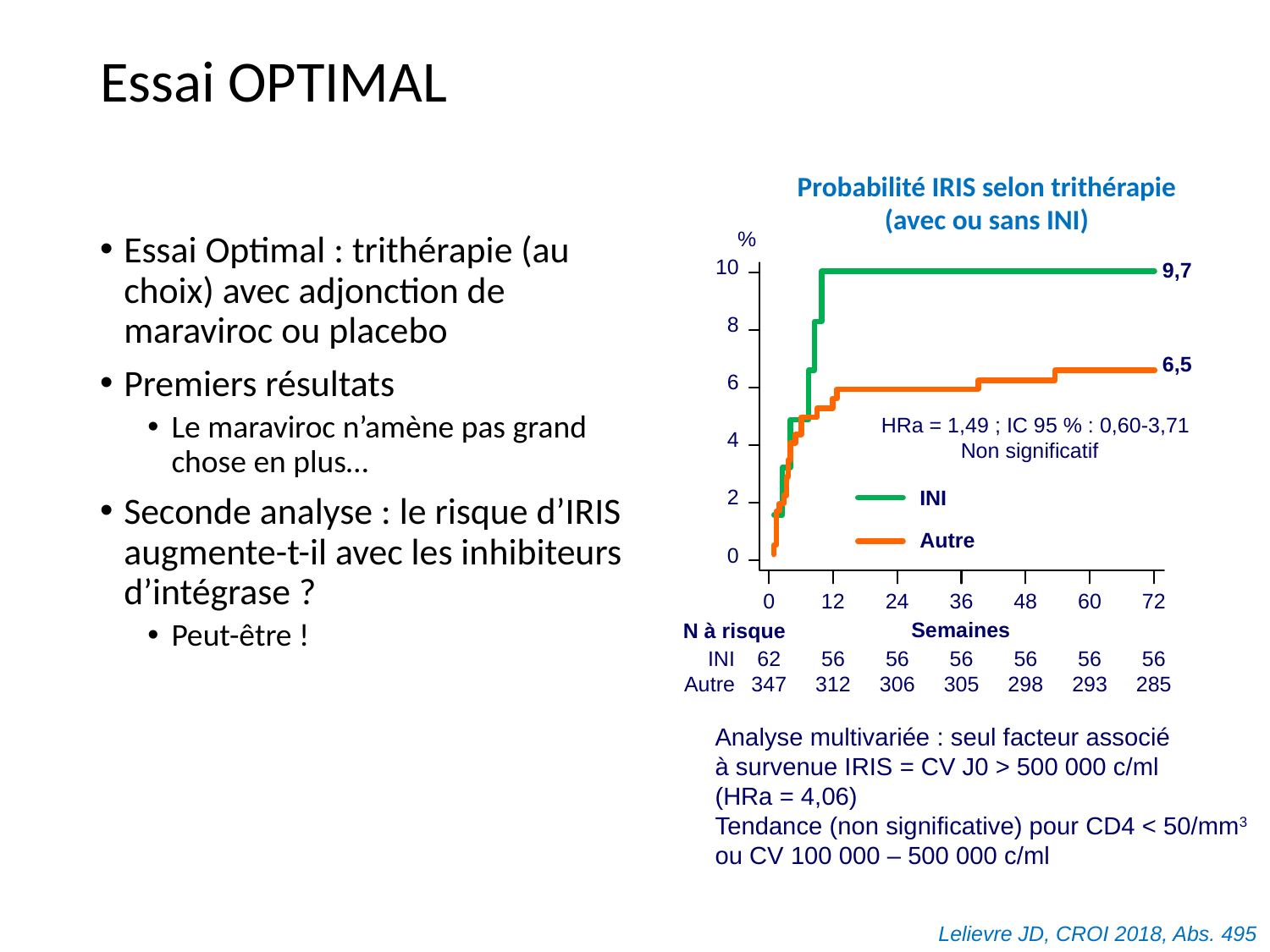

88
# Essai OPTIMAL
Probabilité IRIS selon trithérapie (avec ou sans INI)
%
Essai Optimal : trithérapie (au choix) avec adjonction de maraviroc ou placebo
Premiers résultats
Le maraviroc n’amène pas grand chose en plus…
Seconde analyse : le risque d’IRIS augmente-t-il avec les inhibiteurs d’intégrase ?
Peut-être !

10

8
6

HRa = 1,49 ; IC 95 % : 0,60-3,71
Non significatif
4
2
INI
Autre
0
0
12
24
36
48
60
72
9,7
6,5
Semaines
N à risque
INI
Autre
62
347
56
312
56
306
56
305
56
298
56
293
56
285
Analyse multivariée : seul facteur associé
à survenue IRIS = CV J0 > 500 000 c/ml
(HRa = 4,06)
Tendance (non significative) pour CD4 < 50/mm3 ou CV 100 000 – 500 000 c/ml
Lelievre JD, CROI 2018, Abs. 495